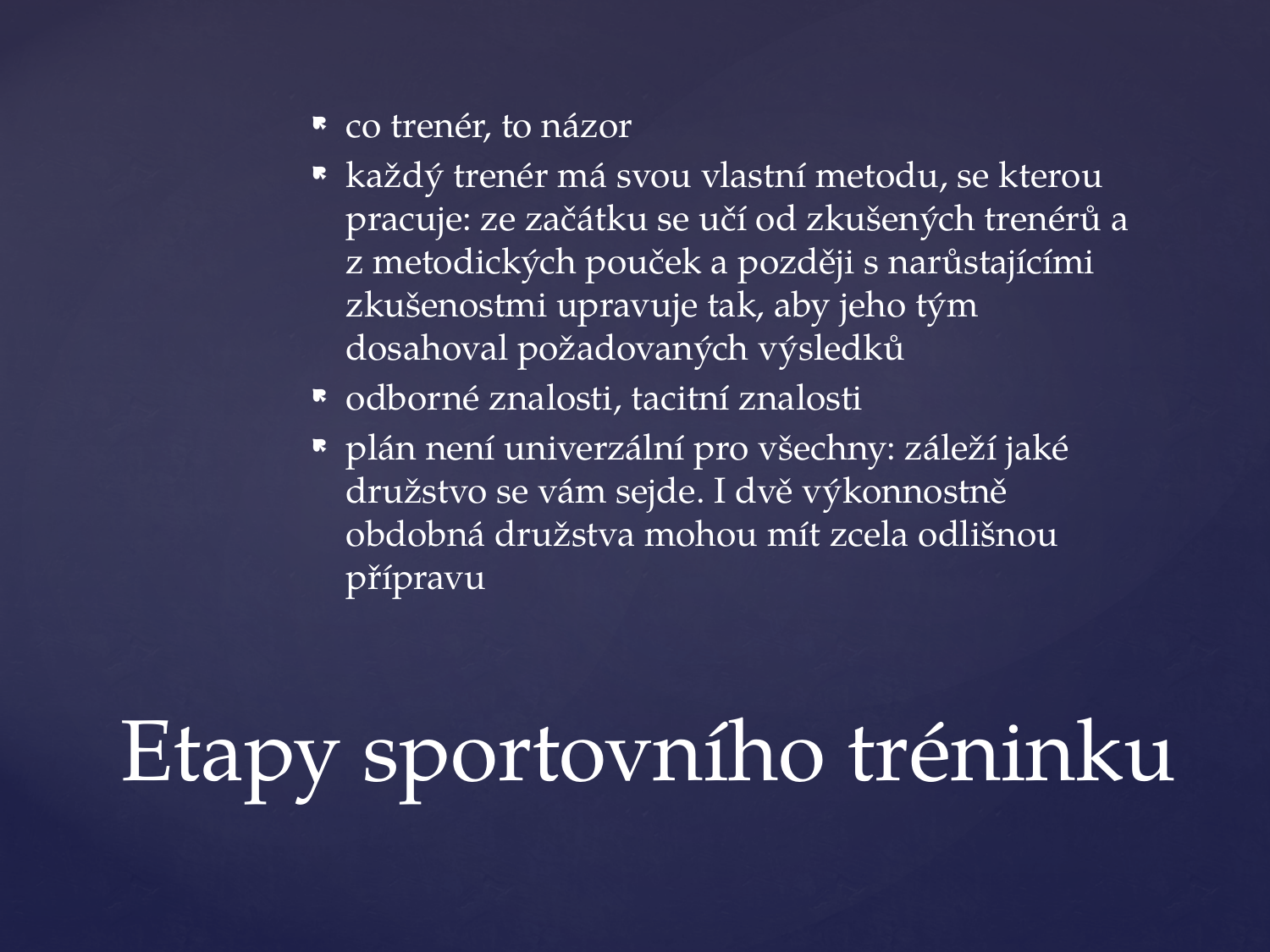

co trenér, to názor
každý trenér má svou vlastní metodu, se kterou pracuje: ze začátku se učí od zkušených trenérů a z metodických pouček a později s narůstajícími zkušenostmi upravuje tak, aby jeho tým dosahoval požadovaných výsledků
odborné znalosti, tacitní znalosti
plán není univerzální pro všechny: záleží jaké družstvo se vám sejde. I dvě výkonnostně obdobná družstva mohou mít zcela odlišnou přípravu
# Etapy sportovního tréninku